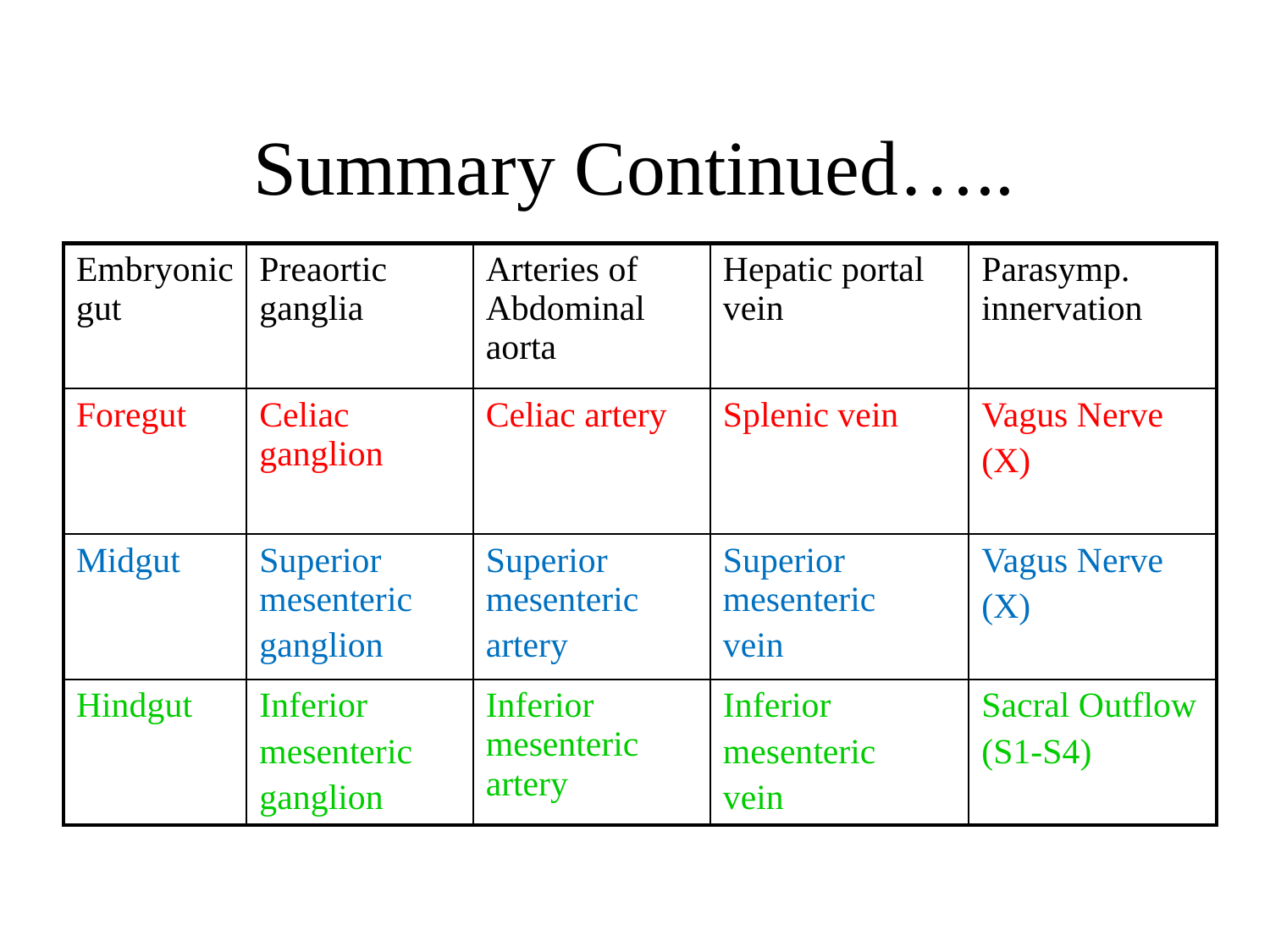

# Summary Continued…..
| Embryonic gut | Preaortic ganglia | Arteries of Abdominal aorta | Hepatic portal vein | Parasymp. innervation |
| --- | --- | --- | --- | --- |
| Foregut | Celiac ganglion | Celiac artery | Splenic vein | Vagus Nerve (X) |
| Midgut | Superior mesenteric ganglion | Superior mesenteric artery | Superior mesenteric vein | Vagus Nerve (X) |
| Hindgut | Inferior mesenteric ganglion | Inferior mesenteric artery | Inferior mesenteric vein | Sacral Outflow (S1-S4) |